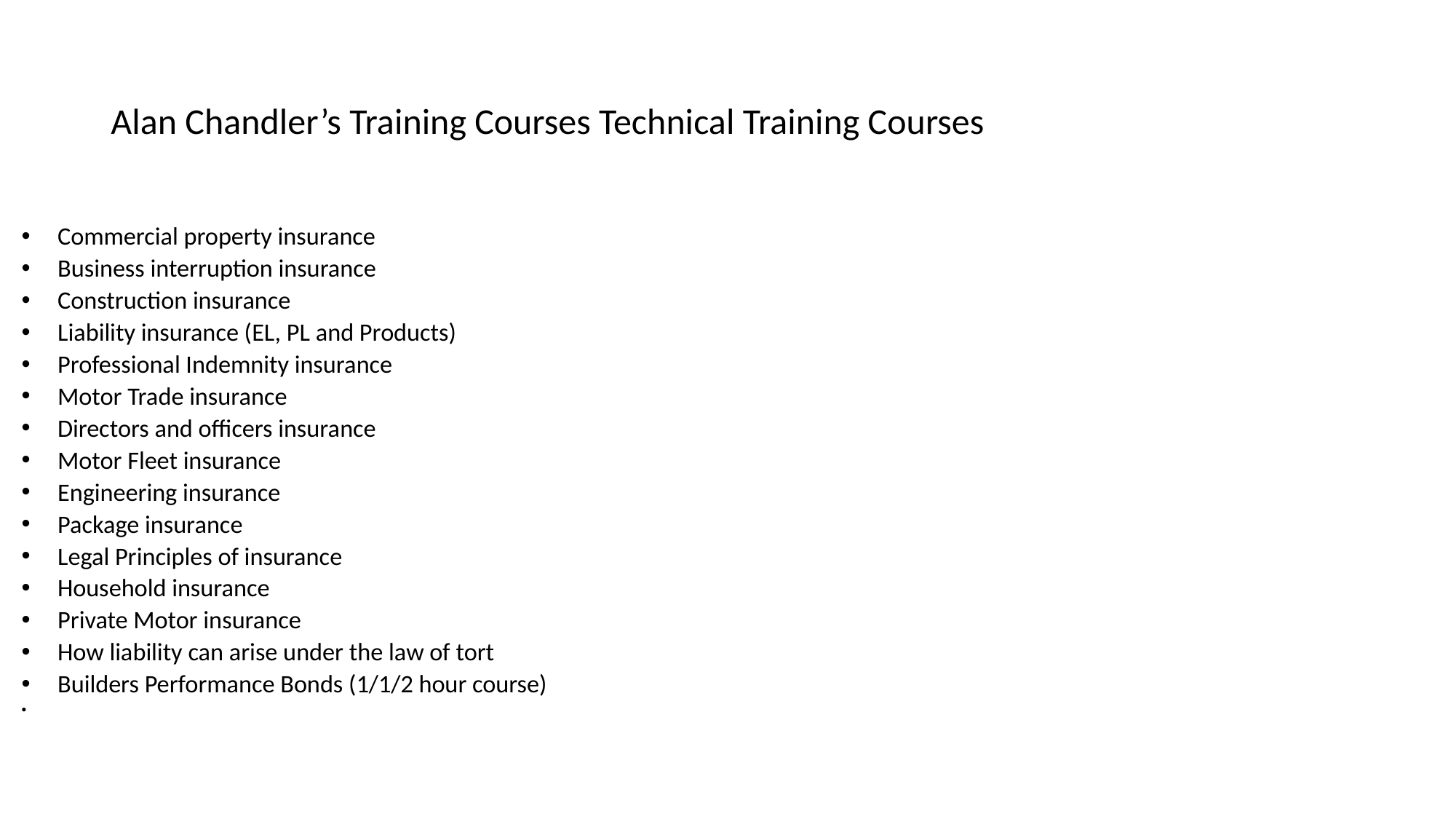

# Alan Chandler’s Training Courses Technical Training Courses
Commercial property insurance
Business interruption insurance
Construction insurance
Liability insurance (EL, PL and Products)
Professional Indemnity insurance
Motor Trade insurance
Directors and officers insurance
Motor Fleet insurance
Engineering insurance
Package insurance
Legal Principles of insurance
Household insurance
Private Motor insurance
How liability can arise under the law of tort
Builders Performance Bonds (1/1/2 hour course)